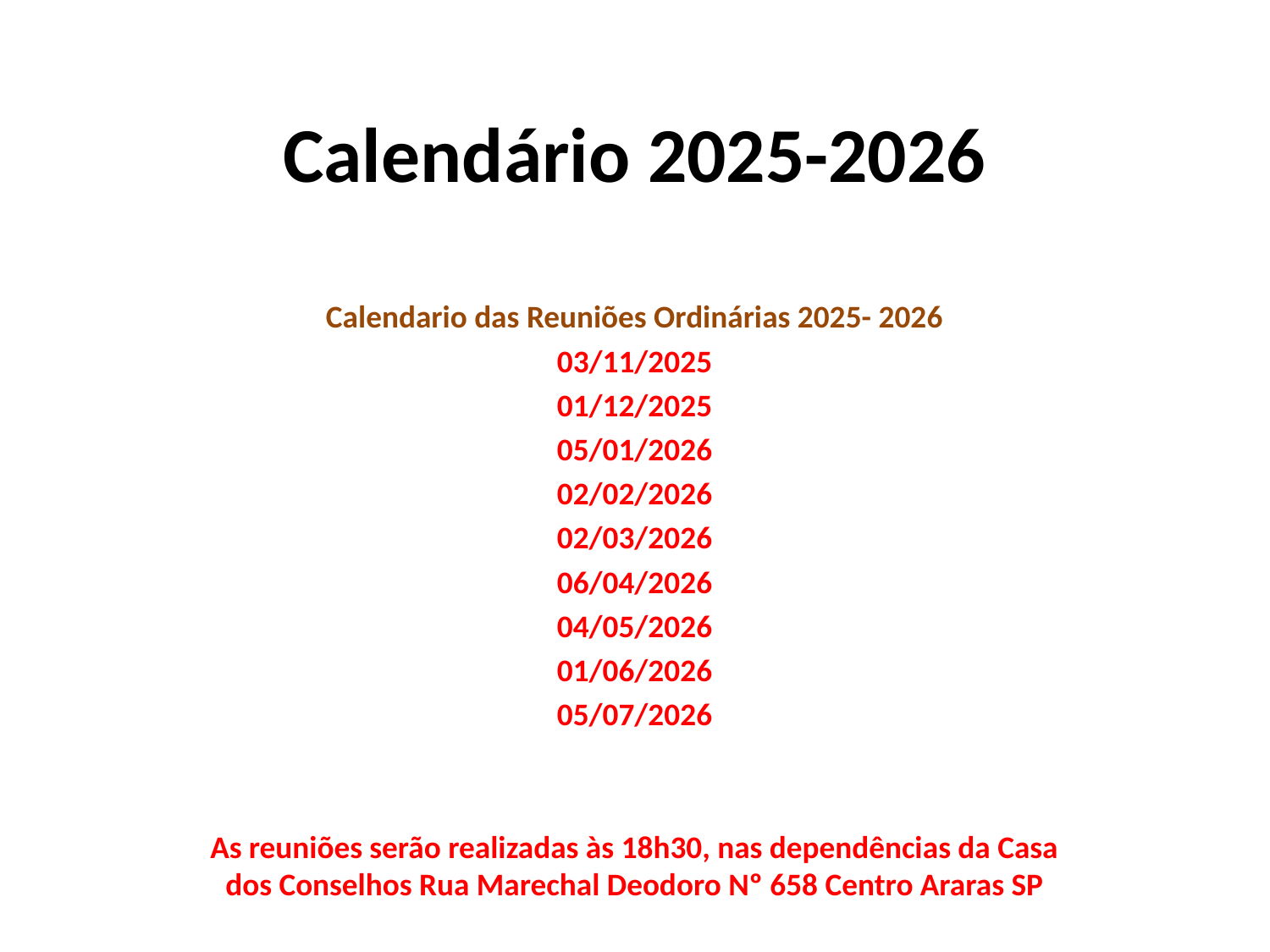

# Calendário 2025-2026

Calendario das Reuniões Ordinárias 2025- 2026
03/11/2025
01/12/2025
05/01/2026
02/02/2026
02/03/2026
06/04/2026
04/05/2026
01/06/2026
05/07/2026

As reuniões serão realizadas às 18h30, nas dependências da Casa dos Conselhos Rua Marechal Deodoro Nº 658 Centro Araras SP